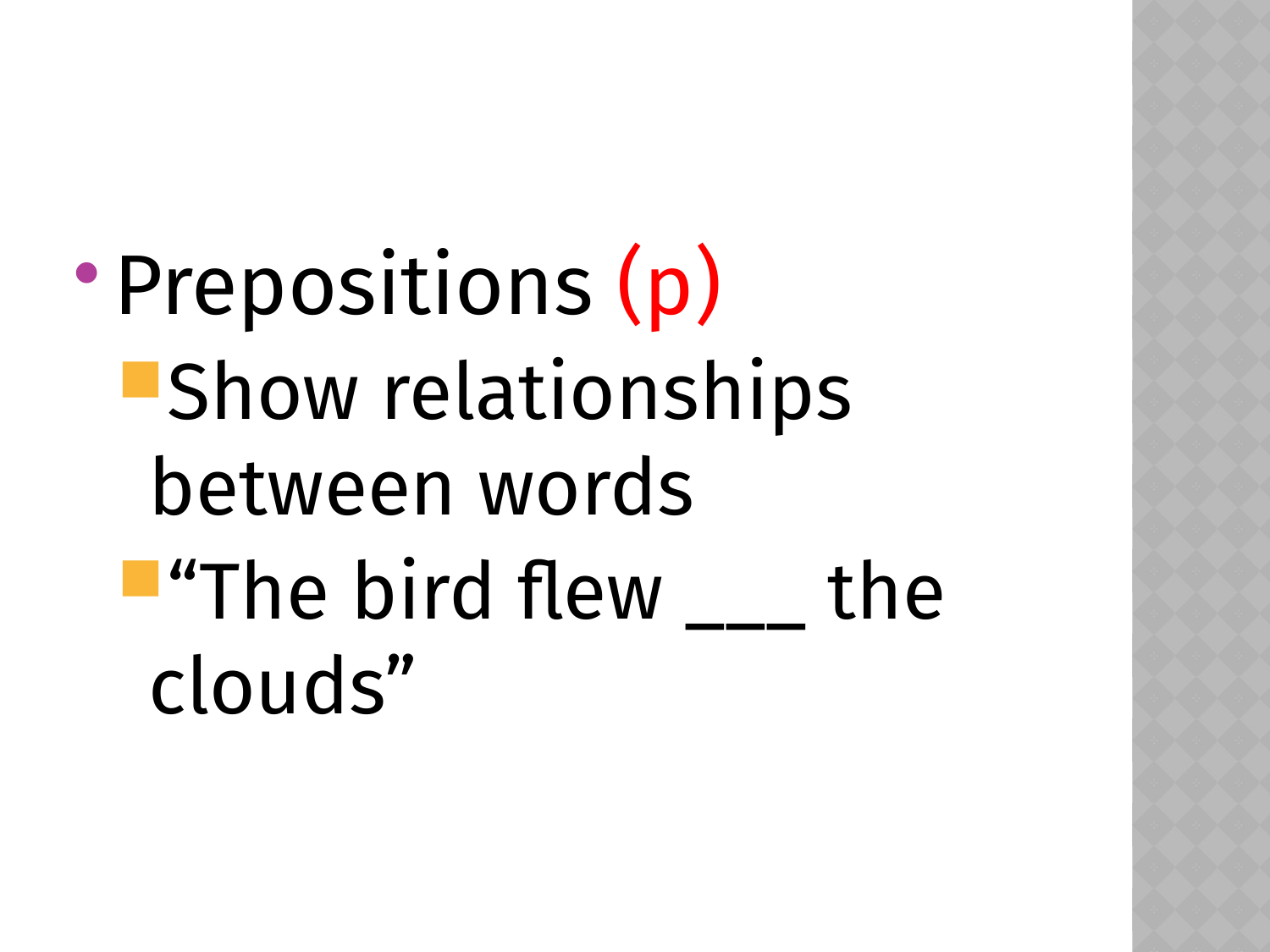

#
Prepositions (p)
Show relationships between words
“The bird flew ___ the clouds”